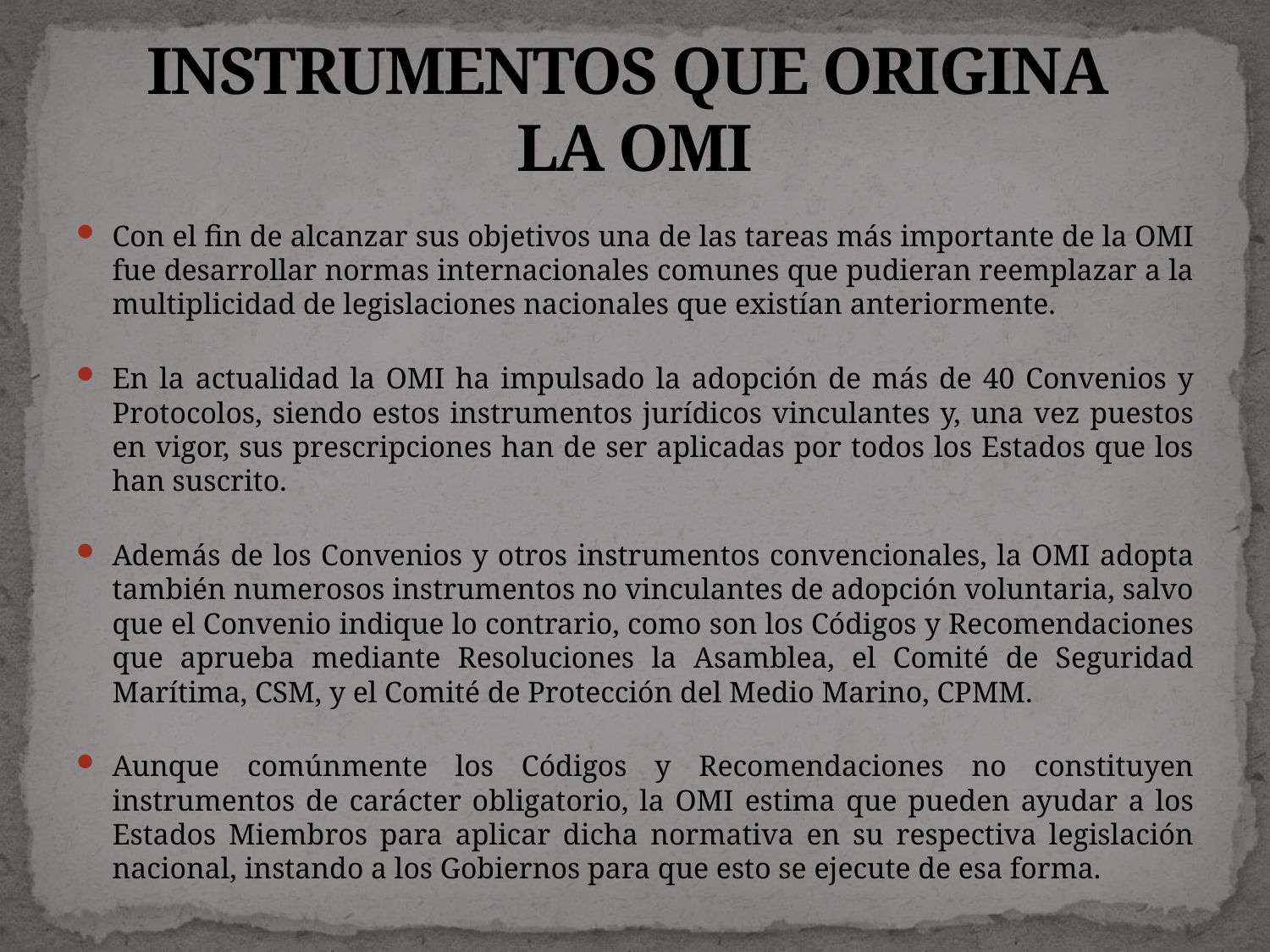

# INSTRUMENTOS QUE ORIGINA LA OMI
Con el fin de alcanzar sus objetivos una de las tareas más importante de la OMI fue desarrollar normas internacionales comunes que pudieran reemplazar a la multiplicidad de legislaciones nacionales que existían anteriormente.

En la actualidad la OMI ha impulsado la adopción de más de 40 Convenios y Protocolos, siendo estos instrumentos jurídicos vinculantes y, una vez puestos en vigor, sus prescripciones han de ser aplicadas por todos los Estados que los han suscrito.

Además de los Convenios y otros instrumentos convencionales, la OMI adopta también numerosos instrumentos no vinculantes de adopción voluntaria, salvo que el Convenio indique lo contrario, como son los Códigos y Recomendaciones que aprueba mediante Resoluciones la Asamblea, el Comité de Seguridad Marítima, CSM, y el Comité de Protección del Medio Marino, CPMM.

Aunque comúnmente los Códigos y Recomendaciones no constituyen instrumentos de carácter obligatorio, la OMI estima que pueden ayudar a los Estados Miembros para aplicar dicha normativa en su respectiva legislación nacional, instando a los Gobiernos para que esto se ejecute de esa forma.